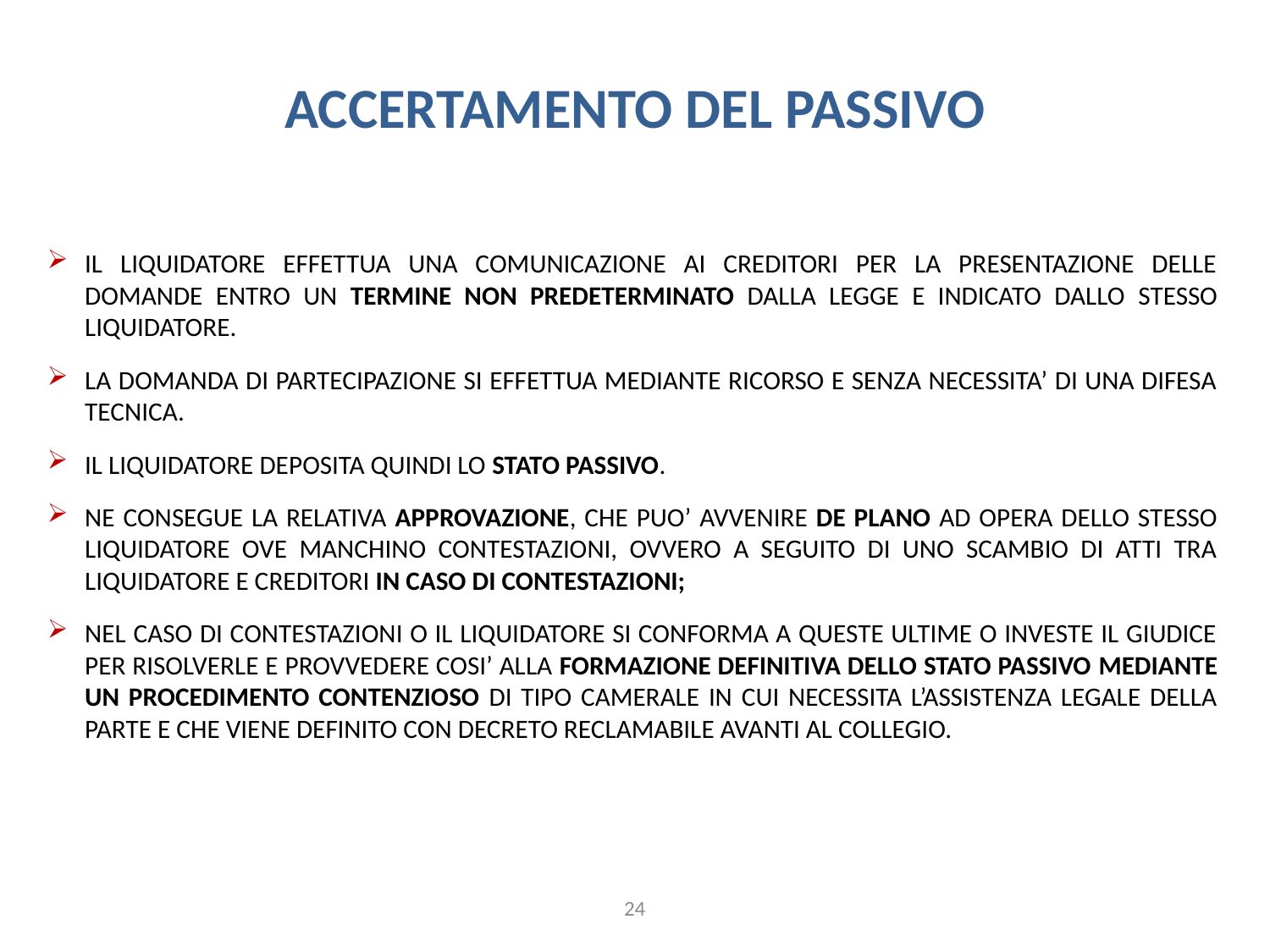

ACCERTAMENTO DEL PASSIVO

IL LIQUIDATORE EFFETTUA UNA COMUNICAZIONE AI CREDITORI PER LA PRESENTAZIONE DELLE DOMANDE ENTRO UN TERMINE NON PREDETERMINATO DALLA LEGGE E INDICATO DALLO STESSO LIQUIDATORE.
LA DOMANDA DI PARTECIPAZIONE SI EFFETTUA MEDIANTE RICORSO E SENZA NECESSITA’ DI UNA DIFESA TECNICA.
IL LIQUIDATORE DEPOSITA QUINDI LO STATO PASSIVO.
NE CONSEGUE LA RELATIVA APPROVAZIONE, CHE PUO’ AVVENIRE DE PLANO AD OPERA DELLO STESSO LIQUIDATORE OVE MANCHINO CONTESTAZIONI, OVVERO A SEGUITO DI UNO SCAMBIO DI ATTI TRA LIQUIDATORE E CREDITORI IN CASO DI CONTESTAZIONI;
NEL CASO DI CONTESTAZIONI O IL LIQUIDATORE SI CONFORMA A QUESTE ULTIME O INVESTE IL GIUDICE PER RISOLVERLE E PROVVEDERE COSI’ ALLA FORMAZIONE DEFINITIVA DELLO STATO PASSIVO MEDIANTE UN PROCEDIMENTO CONTENZIOSO DI TIPO CAMERALE IN CUI NECESSITA L’ASSISTENZA LEGALE DELLA PARTE E CHE VIENE DEFINITO CON DECRETO RECLAMABILE AVANTI AL COLLEGIO.

24